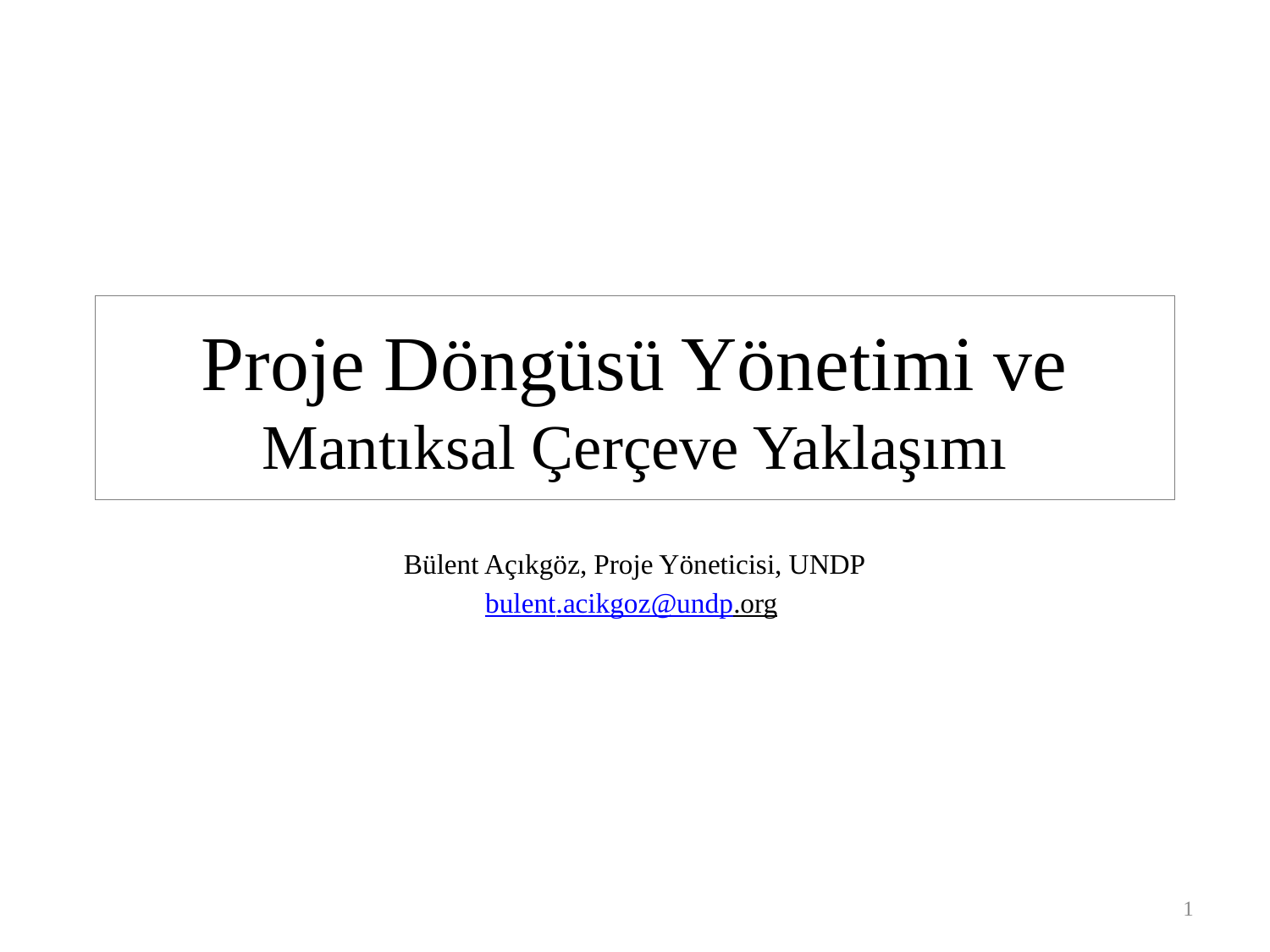

# Proje Döngüsü Yönetimi ve Mantıksal Çerçeve Yaklaşımı
Bülent Açıkgöz, Proje Yöneticisi, UNDP
bulent.acikgoz@undp.org

1